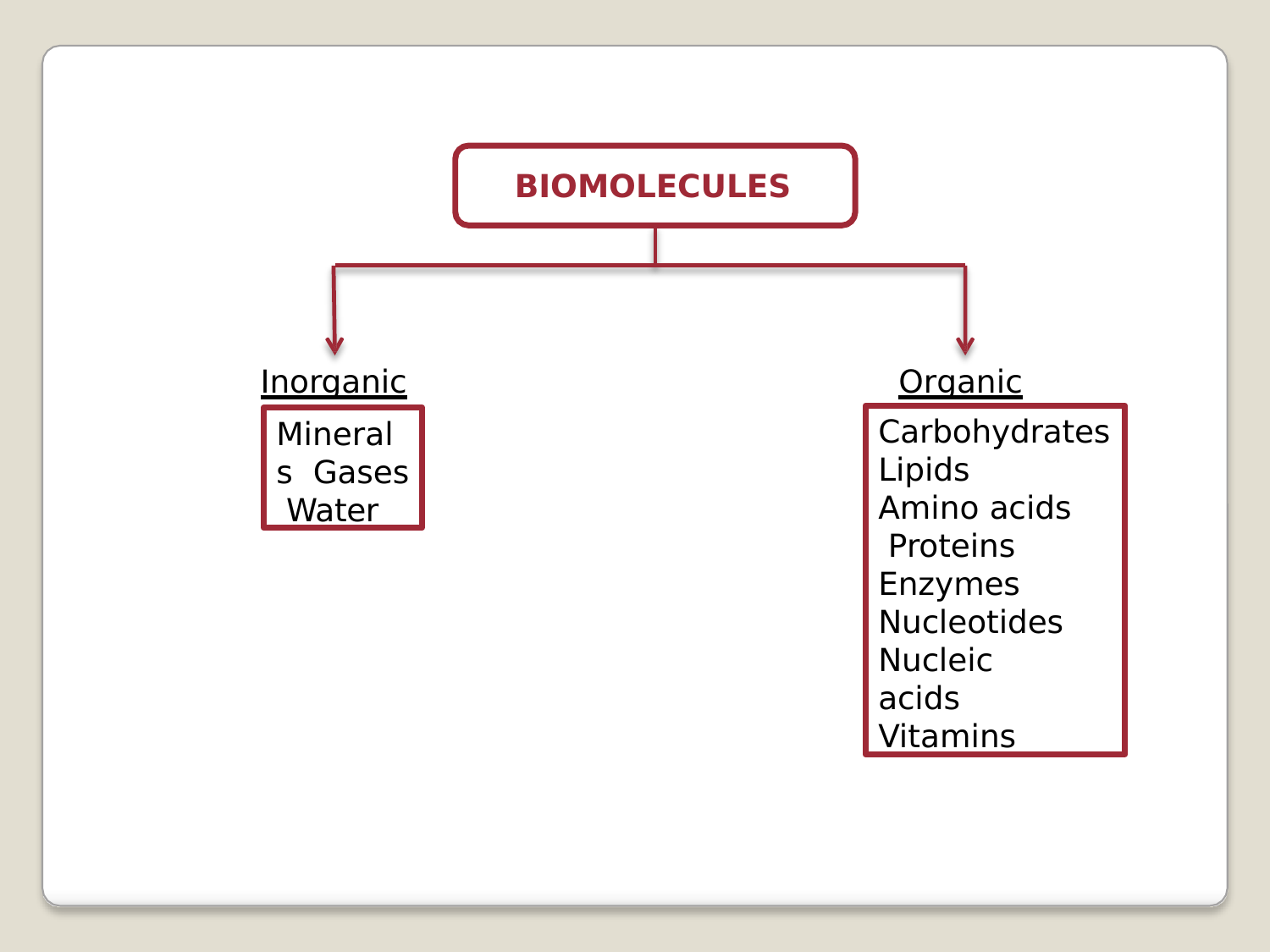

# BIOMOLECULES

Inorganic
Organic
Carbohydrates
Lipids  Amino acids  Proteins  Enzymes  Nucleotides
Nucleic acids  Vitamins
Minerals  Gases  Water